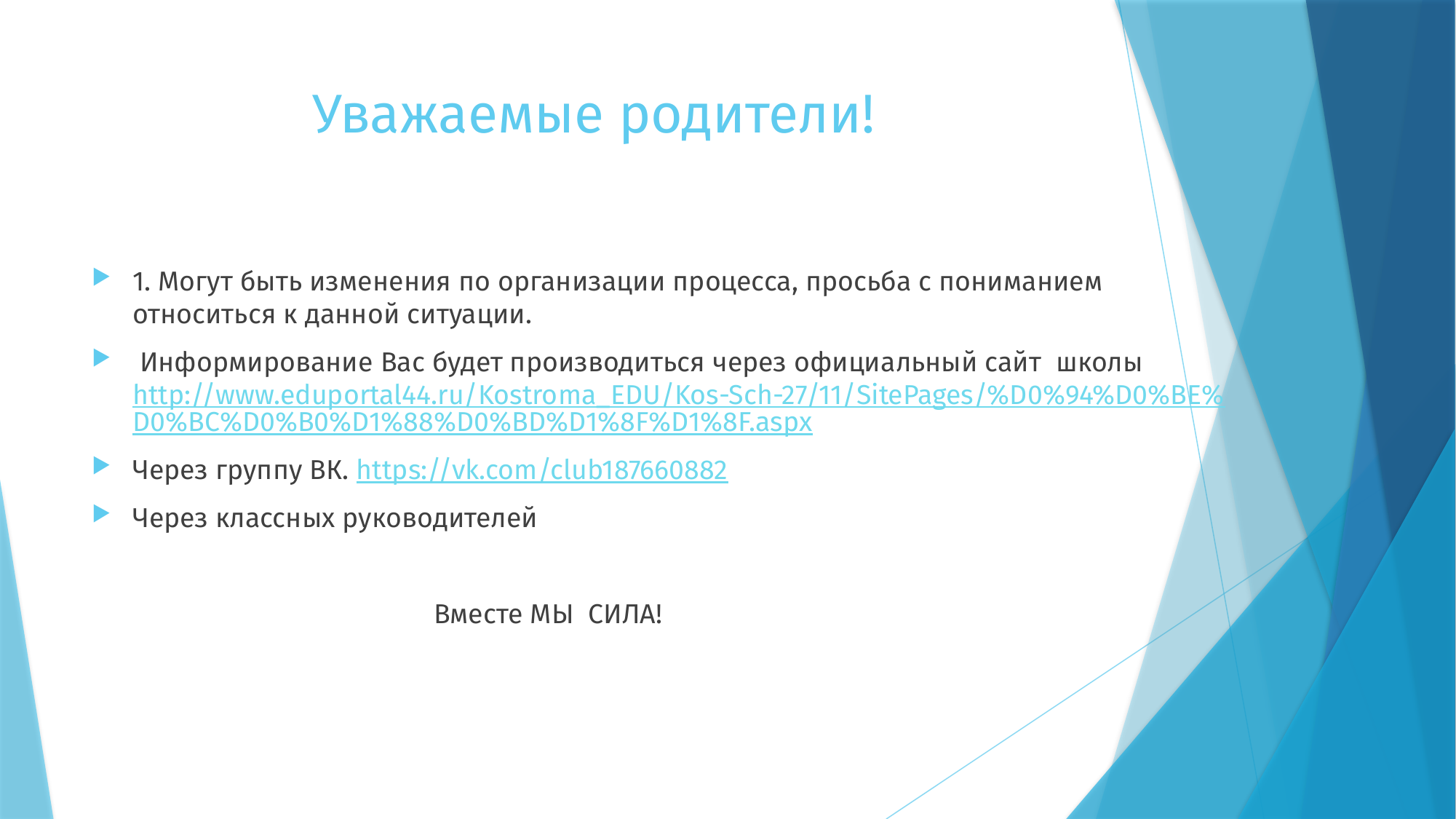

# Уважаемые родители!
1. Могут быть изменения по организации процесса, просьба с пониманием относиться к данной ситуации.
 Информирование Вас будет производиться через официальный сайт  школы http://www.eduportal44.ru/Kostroma_EDU/Kos-Sch-27/11/SitePages/%D0%94%D0%BE%D0%BC%D0%B0%D1%88%D0%BD%D1%8F%D1%8F.aspx
Через группу ВК. https://vk.com/club187660882
Через классных руководителей

                                               Вместе МЫ  СИЛА!